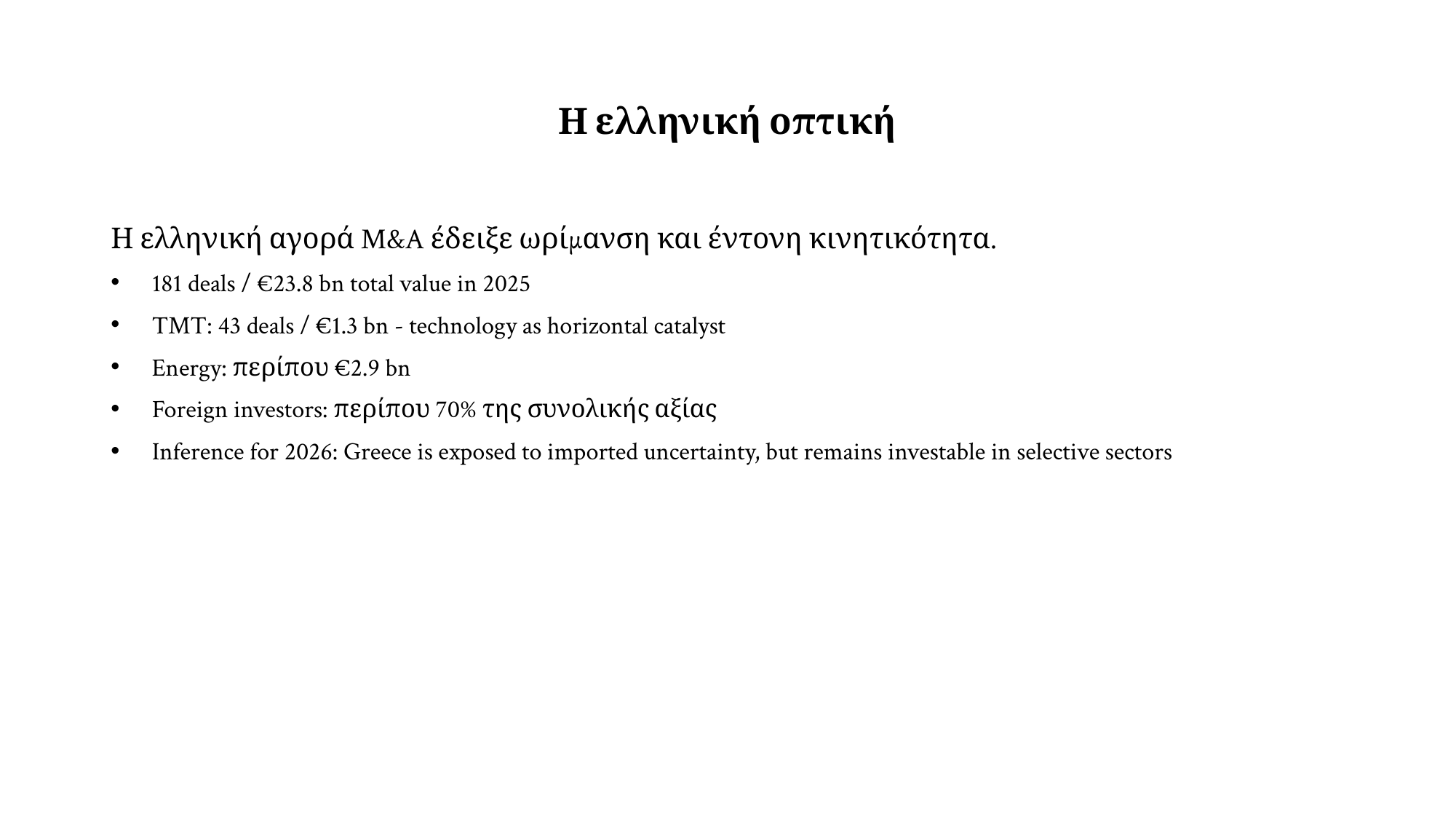

# Η ελληνική οπτική
Η ελληνική αγορά M&A έδειξε ωρίμανση και έντονη κινητικότητα.
181 deals / €23.8 bn total value in 2025
TMT: 43 deals / €1.3 bn - technology as horizontal catalyst
Energy: περίπου €2.9 bn
Foreign investors: περίπου 70% της συνολικής αξίας
Inference for 2026: Greece is exposed to imported uncertainty, but remains investable in selective sectors